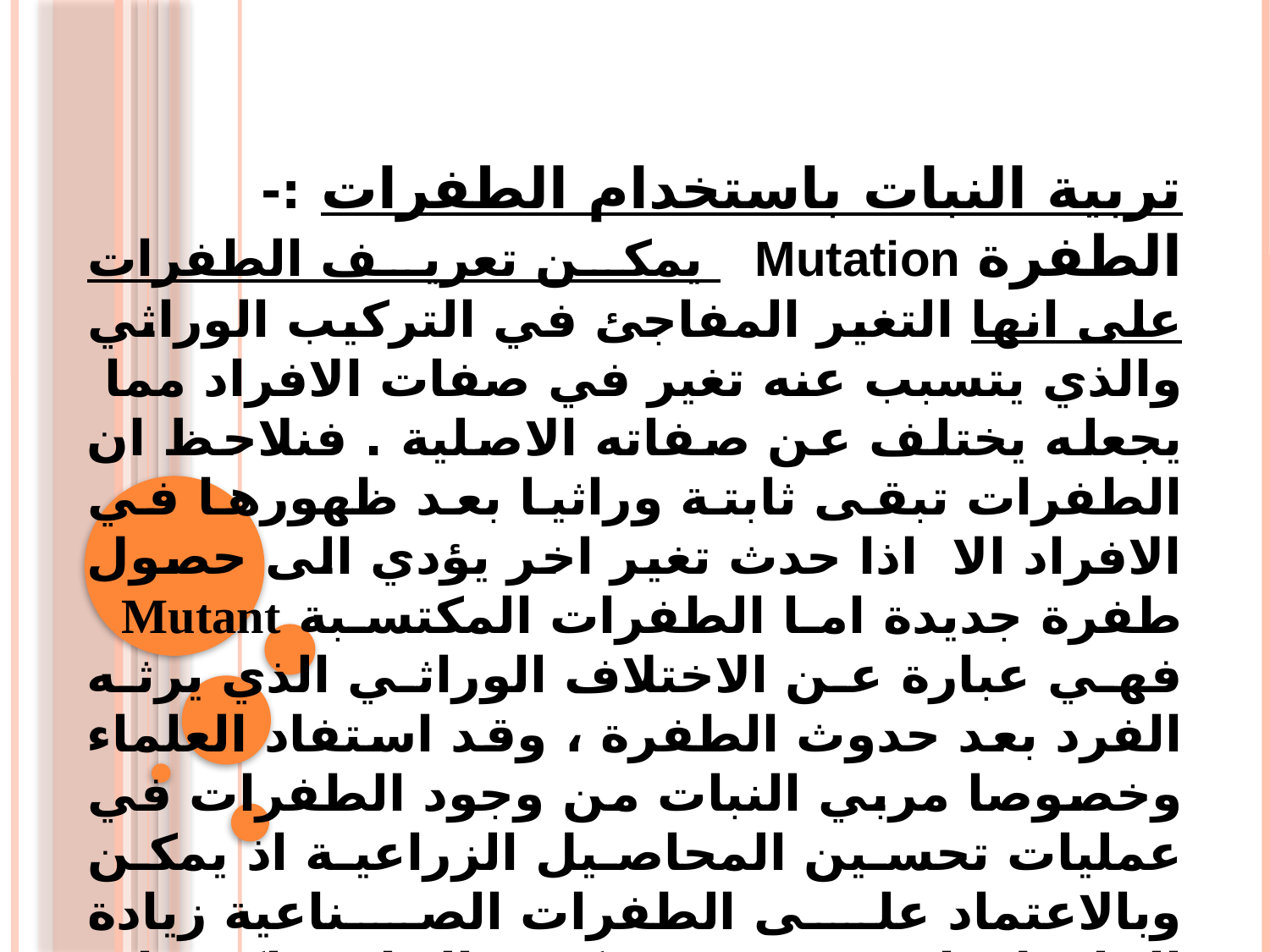

تربية النبات باستخدام الطفرات :-
الطفرة Mutation   يمكن تعريف الطفرات على انها التغير المفاجئ في التركيب الوراثي والذي يتسبب عنه تغير في صفات الافراد مما  يجعله يختلف عن صفاته الاصلية . فنلاحظ ان الطفرات تبقى ثابتة وراثيا بعد ظهورها في الافراد الا  اذا حدث تغير اخر يؤدي الى حصول طفرة جديدة اما الطفرات المكتسبة Mutant   فهي عبارة عن الاختلاف الوراثي الذي يرثه الفرد بعد حدوث الطفرة ، وقد استفاد العلماء وخصوصا مربي النبات من وجود الطفرات في عمليات تحسين المحاصيل الزراعية اذ يمكن وبالاعتماد على الطفرات الصناعية زيادة الحاصل  او تغير في تركيب النبات واكتساب صفات اخرى .
#